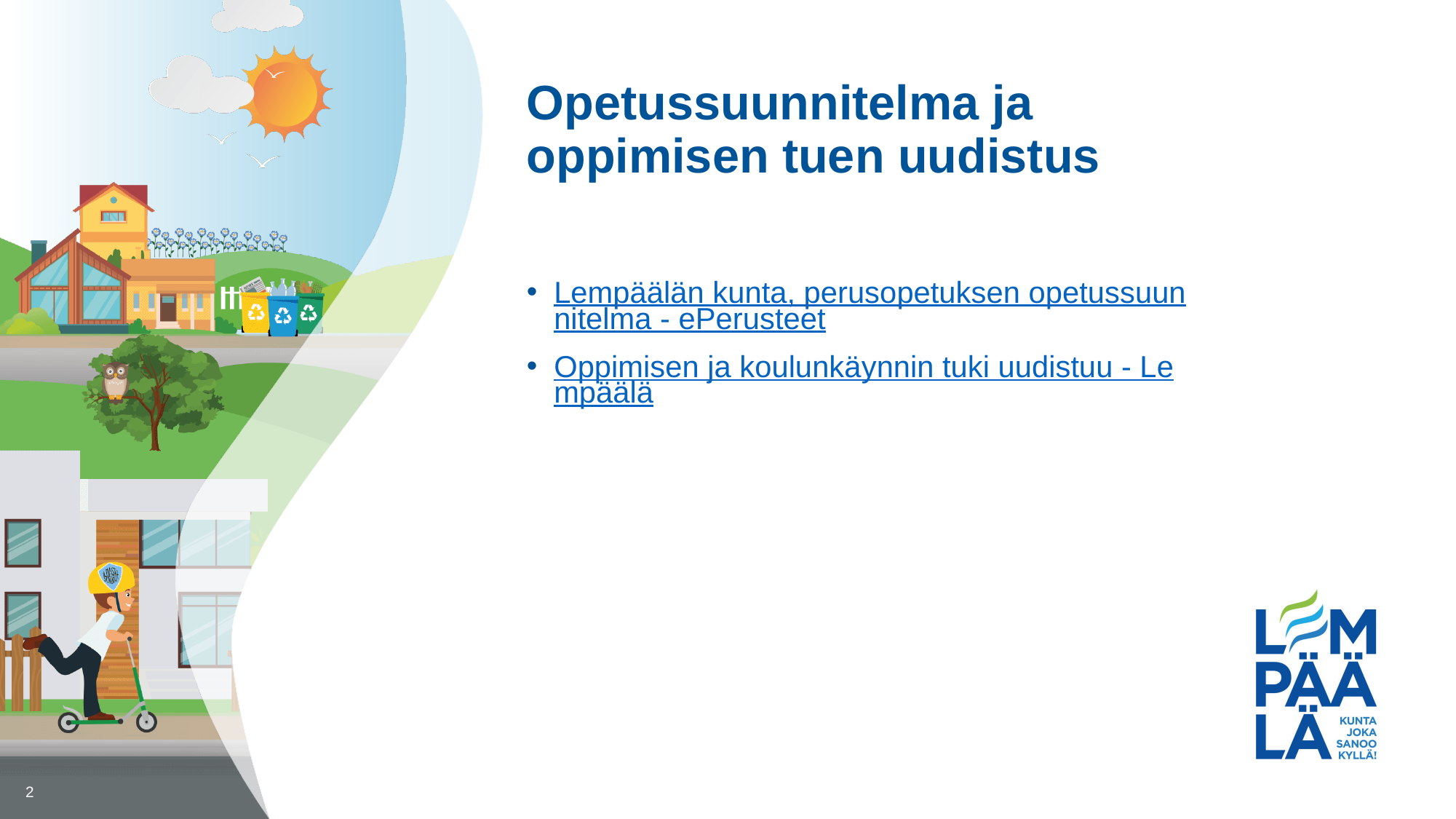

# Opetussuunnitelma ja oppimisen tuen uudistus
Lempäälän kunta, perusopetuksen opetussuunnitelma - ePerusteet
Oppimisen ja koulunkäynnin tuki uudistuu - Lempäälä

2